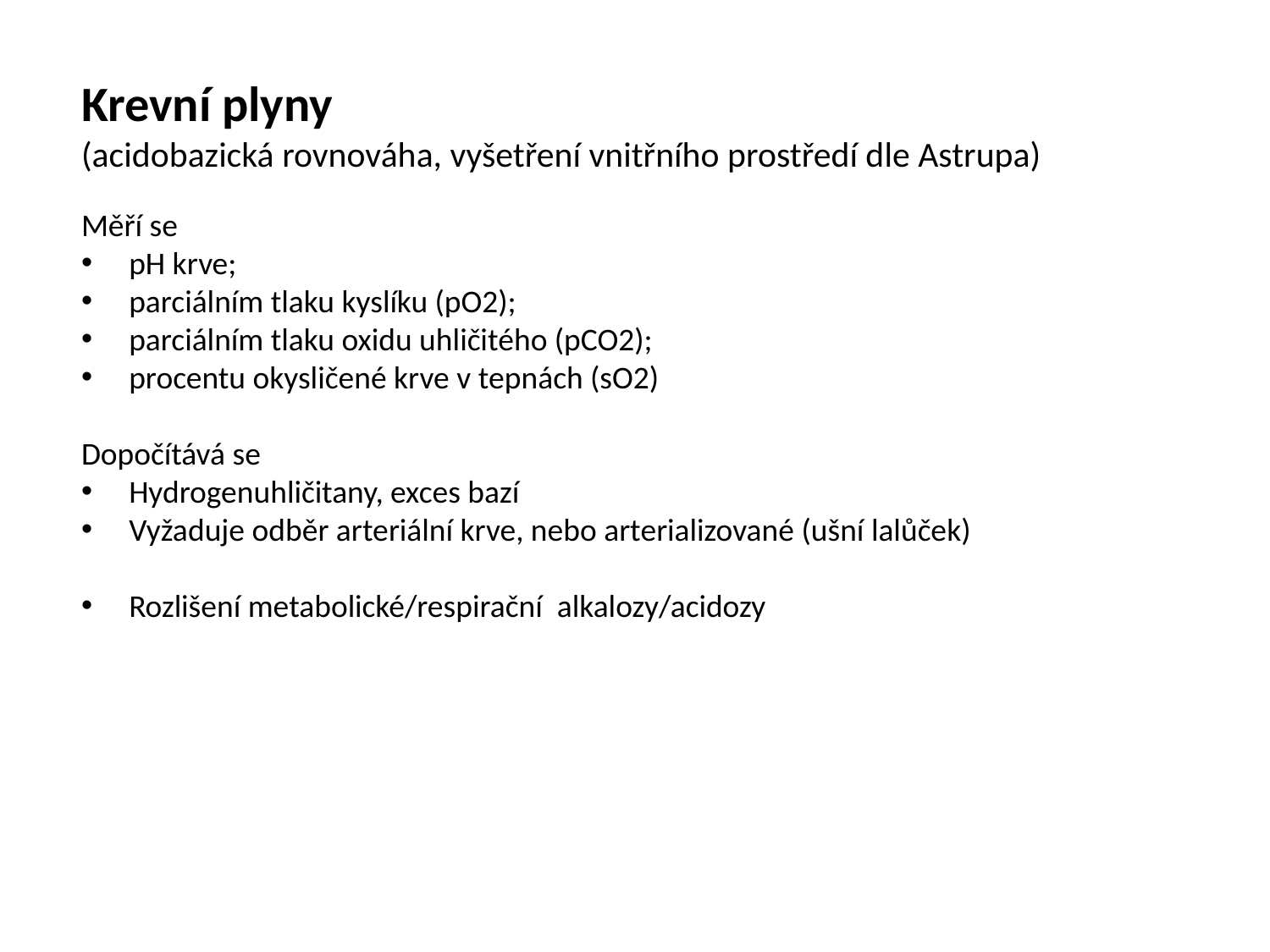

Krevní plyny
(acidobazická rovnováha, vyšetření vnitřního prostředí dle Astrupa)
Měří se
pH krve;
parciálním tlaku kyslíku (pO2);
parciálním tlaku oxidu uhličitého (pCO2);
procentu okysličené krve v tepnách (sO2)

Dopočítává se
Hydrogenuhličitany, exces bazí
Vyžaduje odběr arteriální krve, nebo arterializované (ušní lalůček)

Rozlišení metabolické/respirační  alkalozy/acidozy